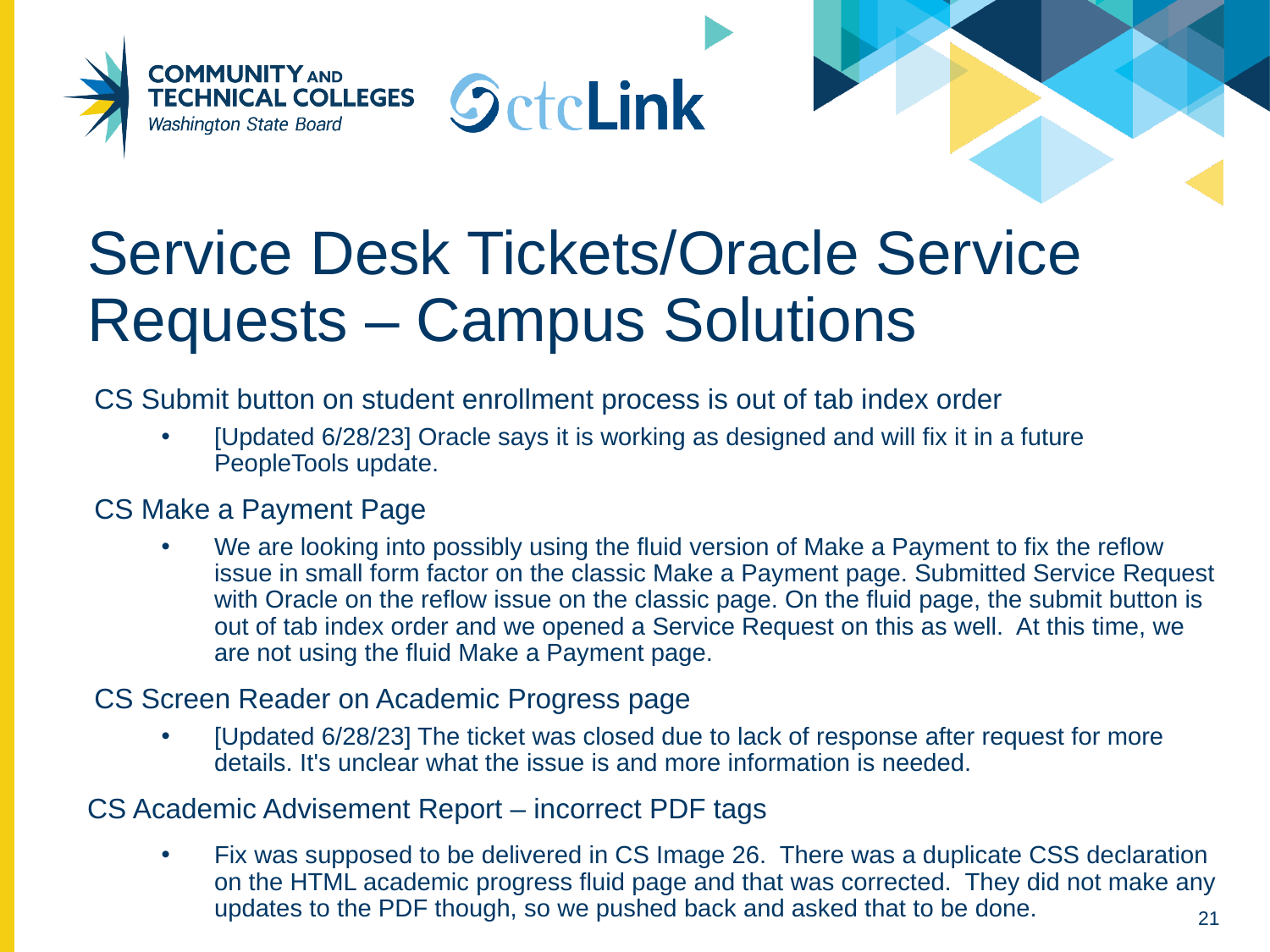

# Service Desk Tickets/Oracle Service Requests – Campus Solutions
CS Submit button on student enrollment process is out of tab index order
[Updated 6/28/23] Oracle says it is working as designed and will fix it in a future PeopleTools update.
CS Make a Payment Page
We are looking into possibly using the fluid version of Make a Payment to fix the reflow issue in small form factor on the classic Make a Payment page. Submitted Service Request with Oracle on the reflow issue on the classic page. On the fluid page, the submit button is out of tab index order and we opened a Service Request on this as well.  At this time, we are not using the fluid Make a Payment page.
CS Screen Reader on Academic Progress page
[Updated 6/28/23] The ticket was closed due to lack of response after request for more details. It's unclear what the issue is and more information is needed.
CS Academic Advisement Report – incorrect PDF tags
Fix was supposed to be delivered in CS Image 26.  There was a duplicate CSS declaration on the HTML academic progress fluid page and that was corrected.  They did not make any updates to the PDF though, so we pushed back and asked that to be done.
21